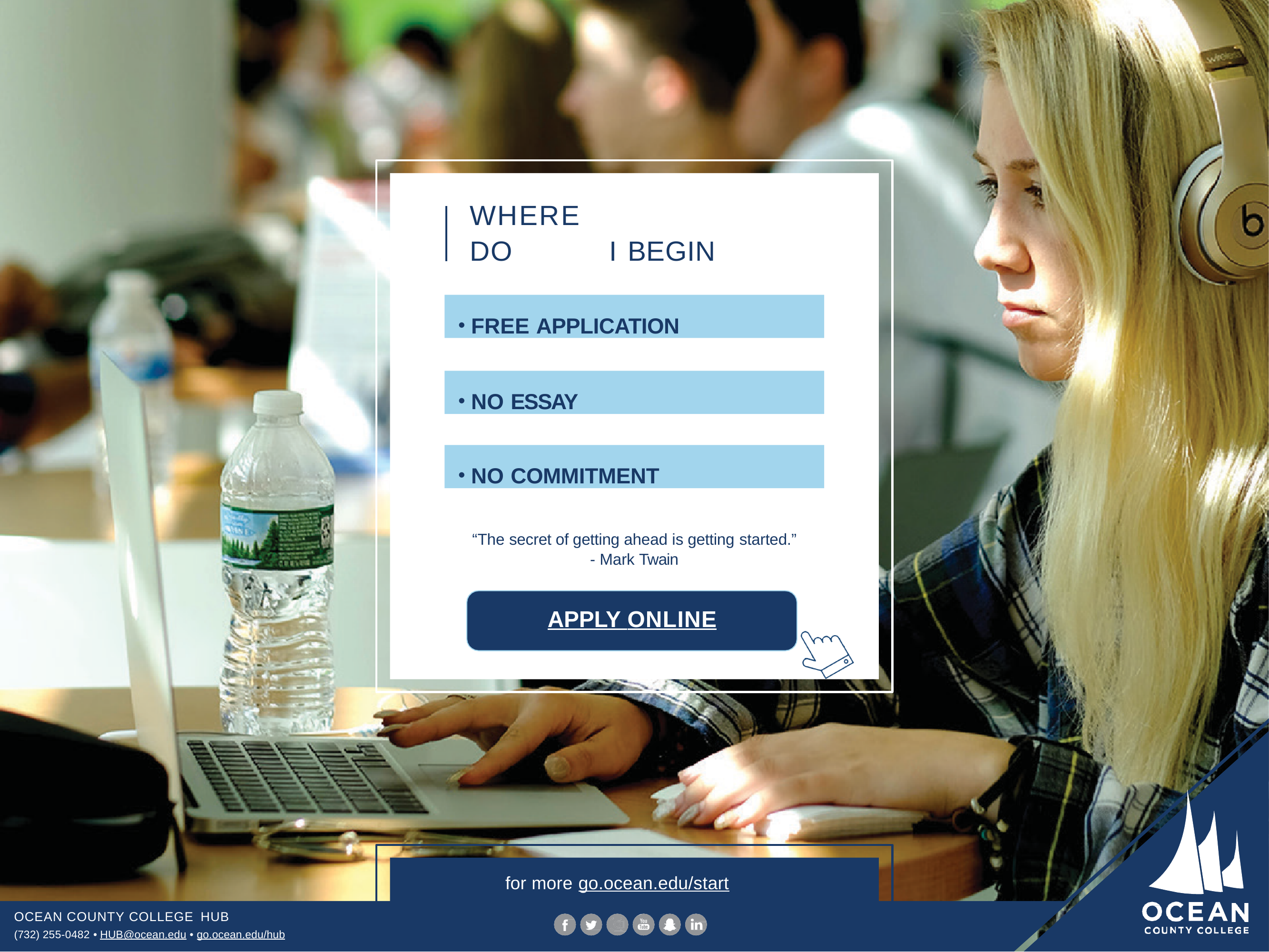

WHERE
DO	I BEGIN

“The secret of getting ahead is getting started.”
- Mark Twain

APPLY ONLINE

FREE APPLICATION
NO ESSAY
NO COMMITMENT

for more go.ocean.edu/start
OCEAN COUNTY COLLEGE HUB
(732) 255-0482 • HUB@ocean.edu • go.ocean.edu/hub